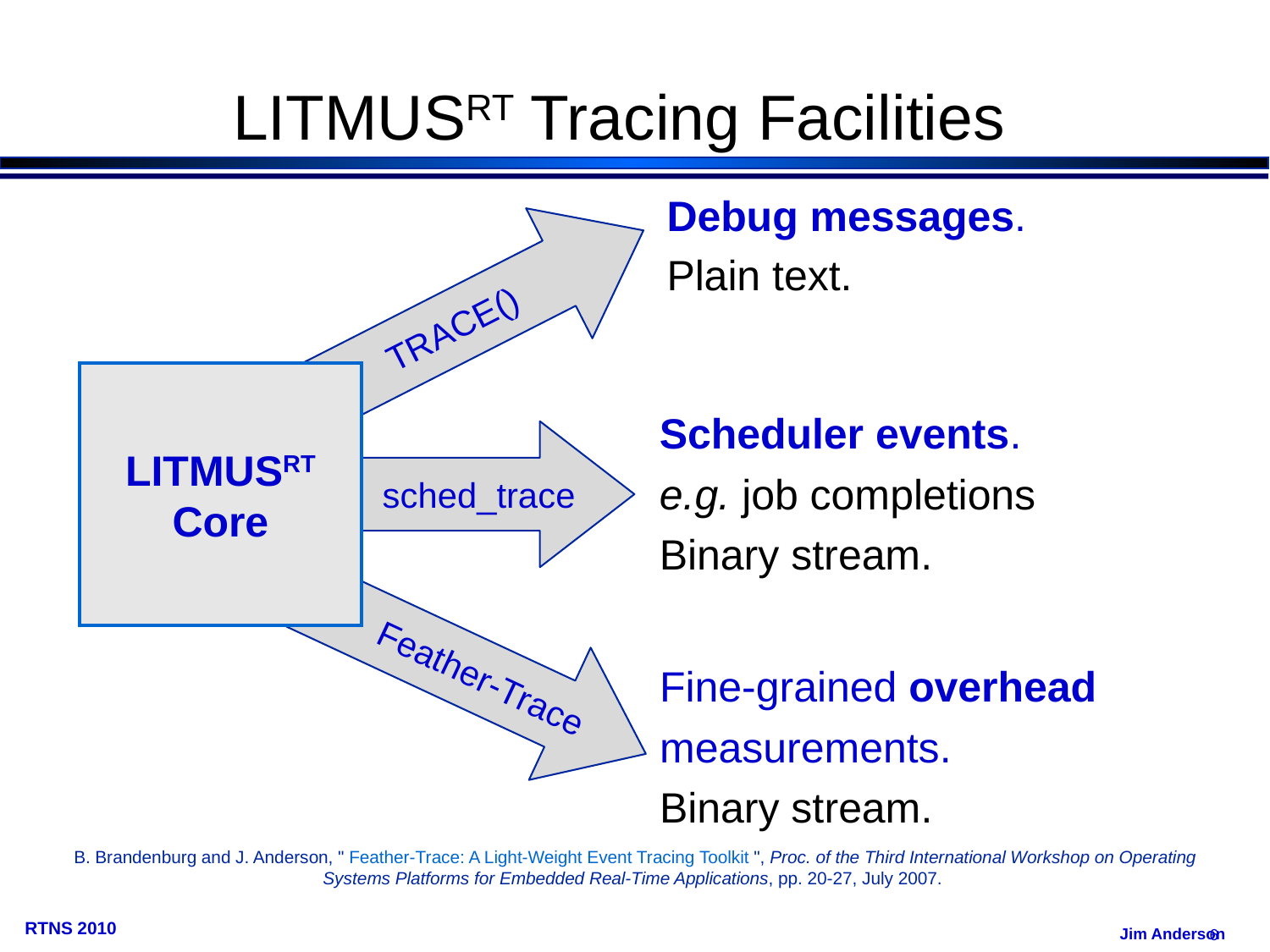

# LITMUSRT Tracing Facilities
Debug messages.
Plain text.

TRACE()

LITMUSRT
Core
Scheduler events.
e.g. job completions
Binary stream.

  sched_trace

Feather-Trace
Fine-grained overhead
measurements.
Binary stream.
B. Brandenburg and J. Anderson, " Feather-Trace: A Light-Weight Event Tracing Toolkit ", Proc. of the Third International Workshop on Operating Systems Platforms for Embedded Real-Time Applications, pp. 20-27, July 2007.